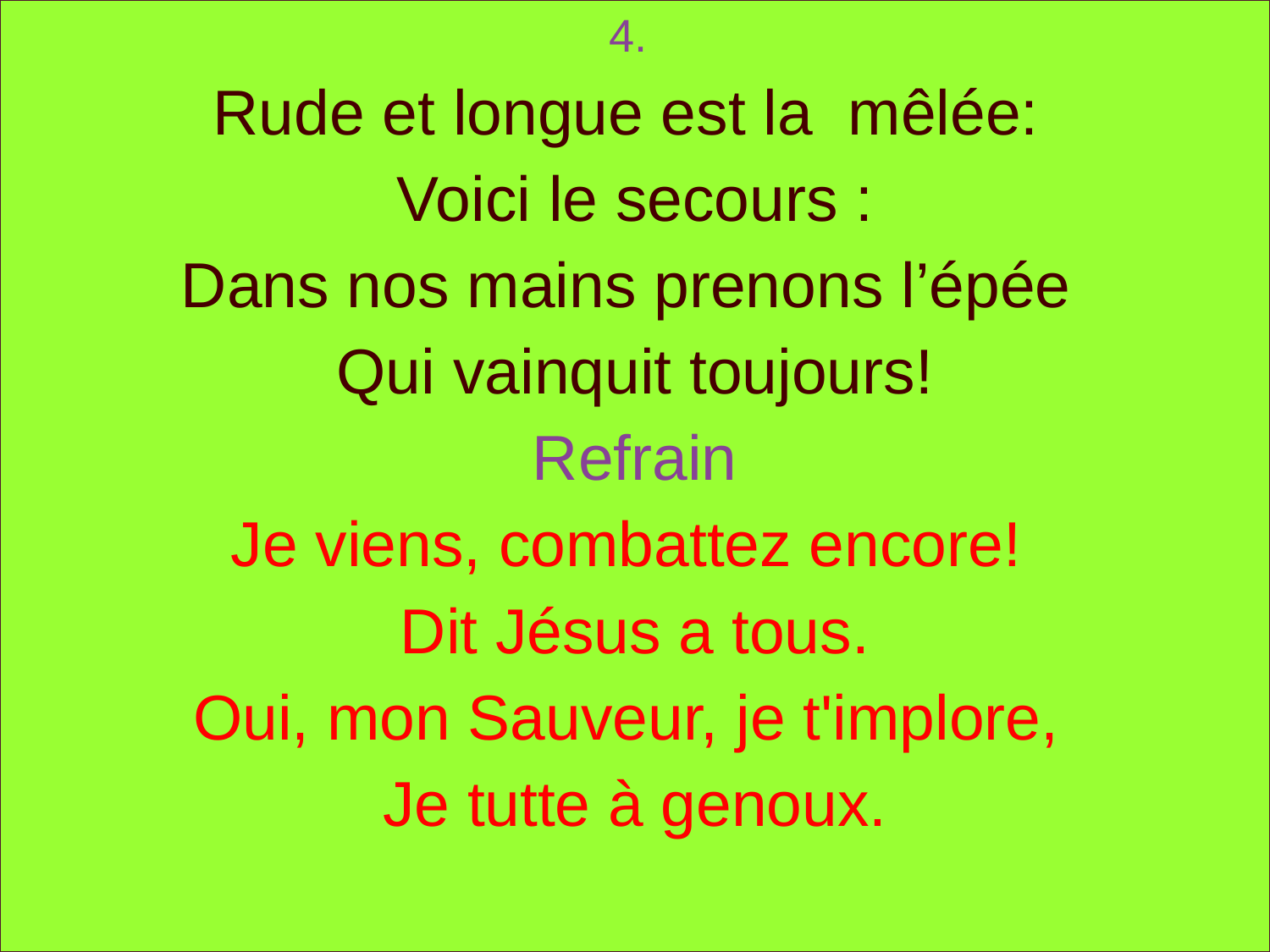

4.
Rude et longue est la  mêlée:
Voici le secours :
Dans nos mains prenons l’épée
Qui vainquit toujours!
Refrain
Je viens, combattez encore!
Dit Jésus a tous.
Oui, mon Sauveur, je t'implore,
Je tutte à genoux.